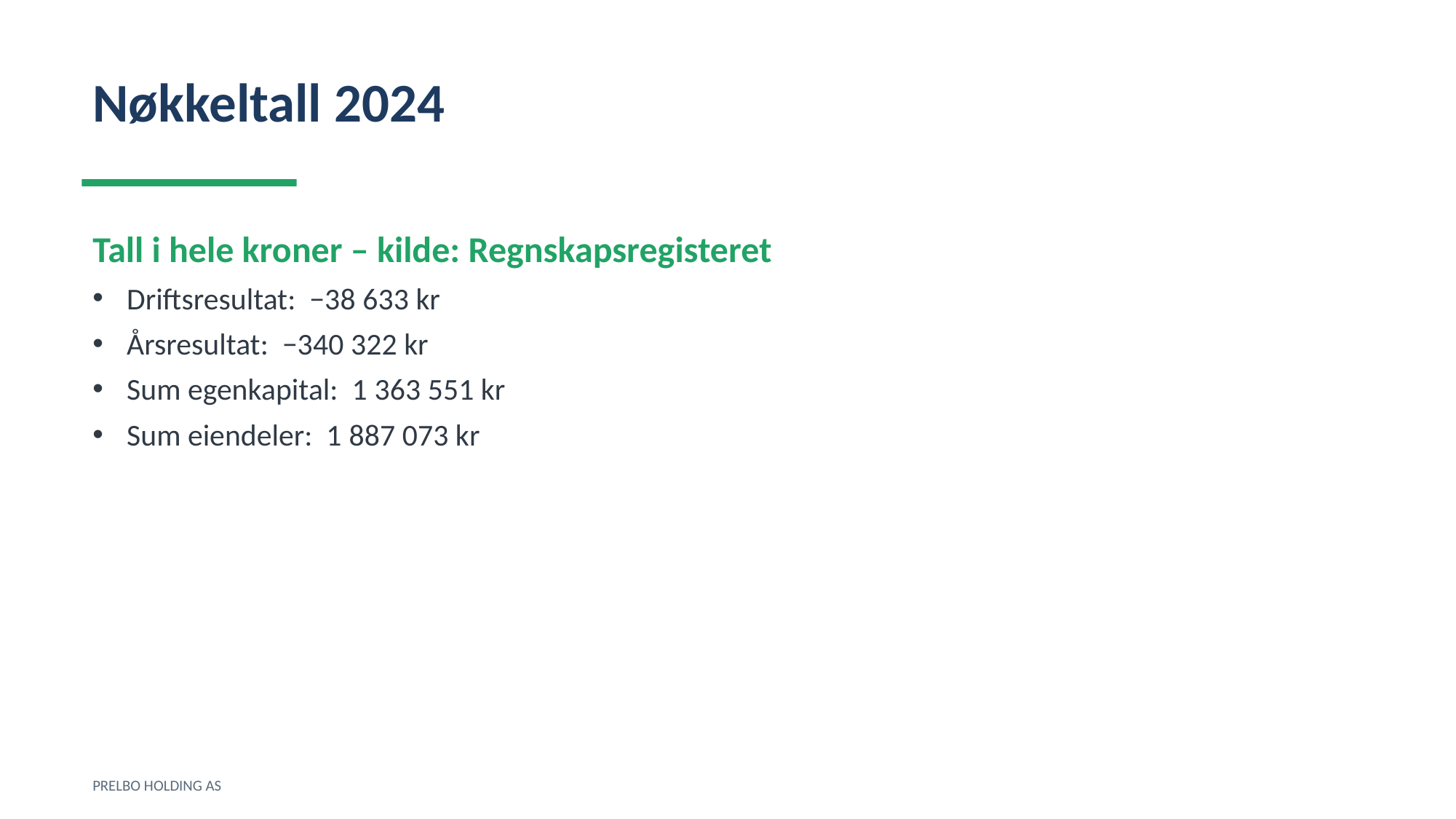

Nøkkeltall 2024

Tall i hele kroner – kilde: Regnskapsregisteret
Driftsresultat:  −38 633 kr
Årsresultat:  −340 322 kr
Sum egenkapital:  1 363 551 kr
Sum eiendeler:  1 887 073 kr
PRELBO HOLDING AS